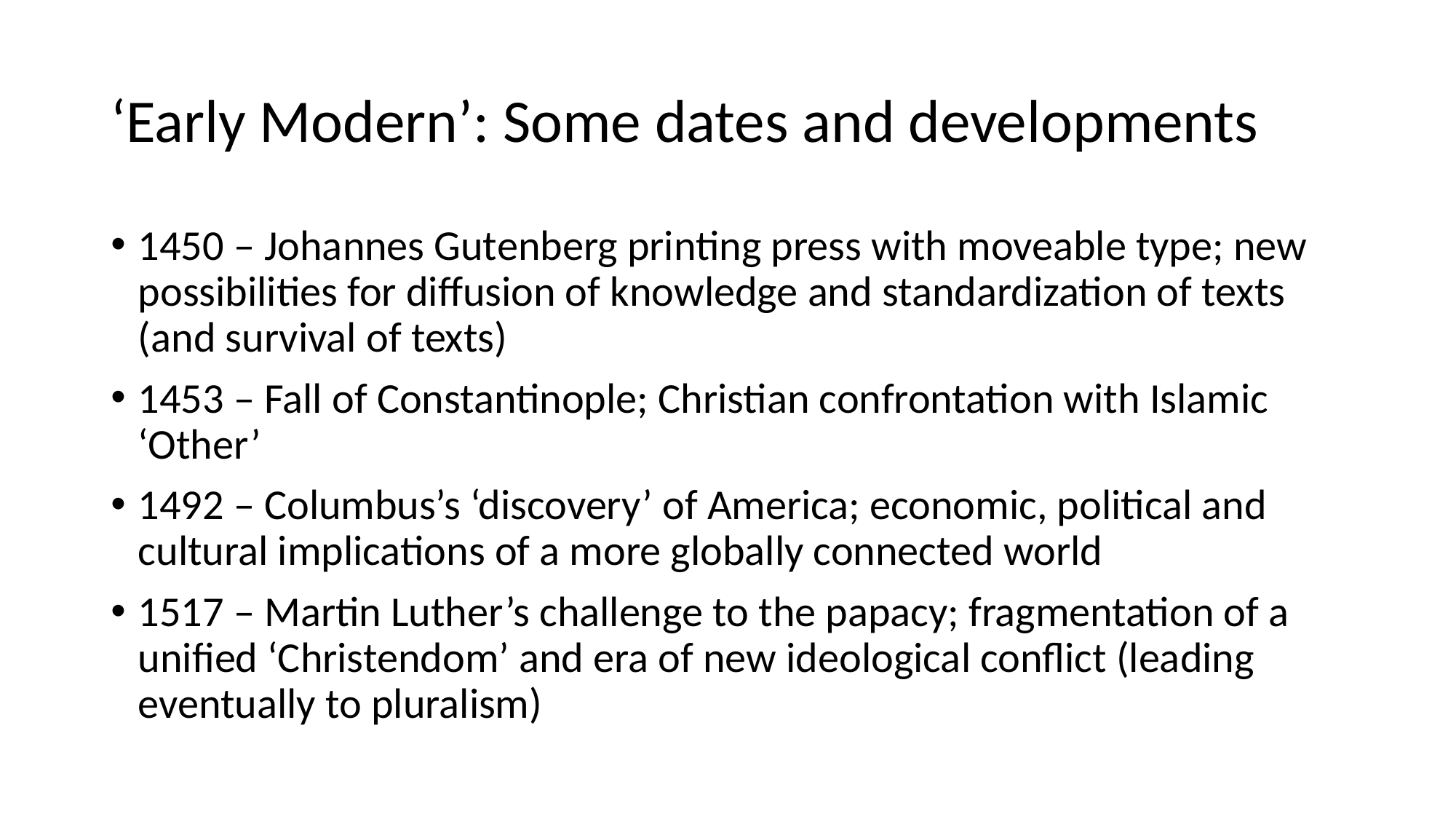

# ‘Early Modern’: Some dates and developments
1450 – Johannes Gutenberg printing press with moveable type; new possibilities for diffusion of knowledge and standardization of texts (and survival of texts)
1453 – Fall of Constantinople; Christian confrontation with Islamic ‘Other’
1492 – Columbus’s ‘discovery’ of America; economic, political and cultural implications of a more globally connected world
1517 – Martin Luther’s challenge to the papacy; fragmentation of a unified ‘Christendom’ and era of new ideological conflict (leading eventually to pluralism)